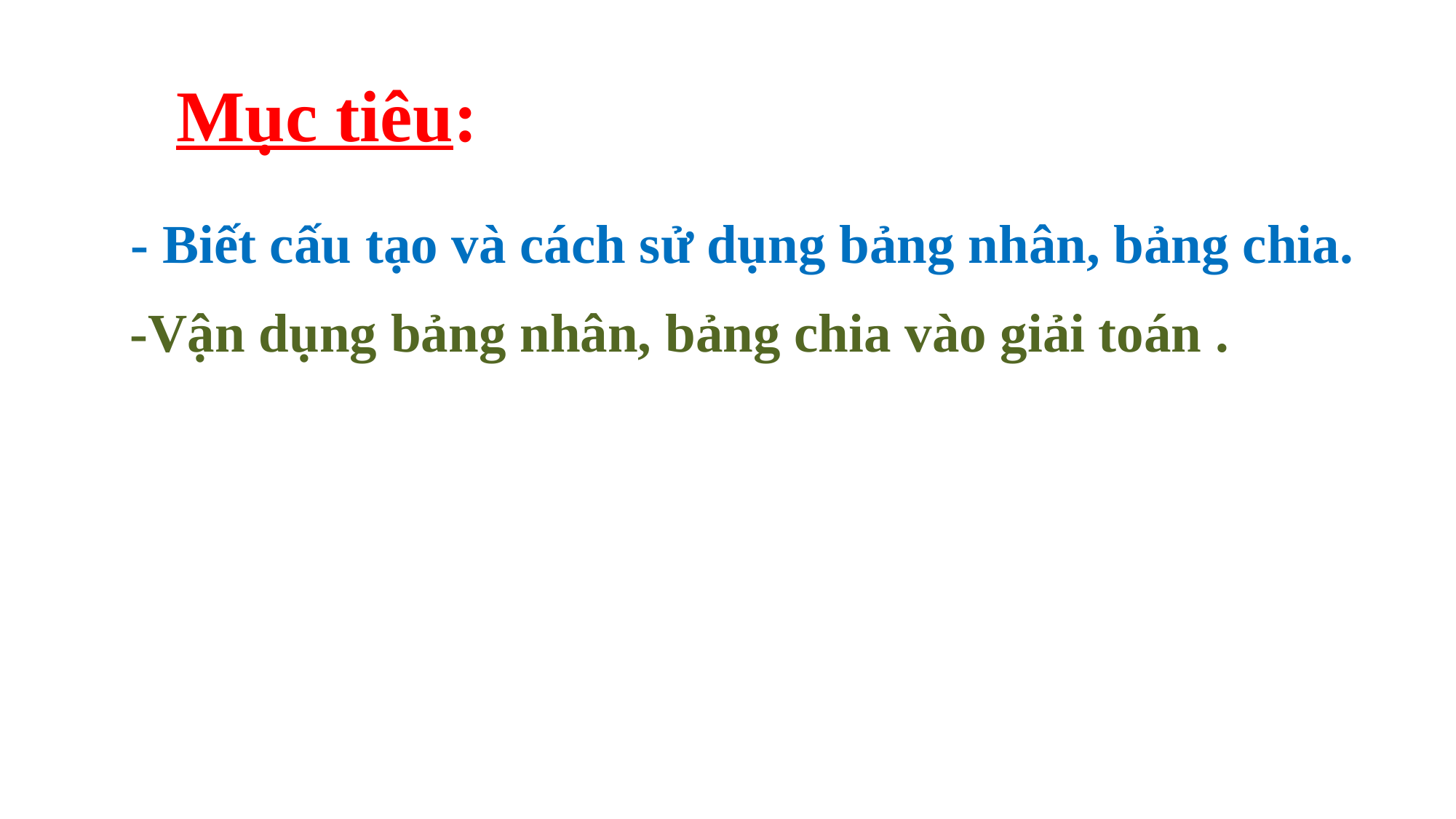

Mục tiêu:
- Biết cấu tạo và cách sử dụng bảng nhân, bảng chia.
-Vận dụng bảng nhân, bảng chia vào giải toán .